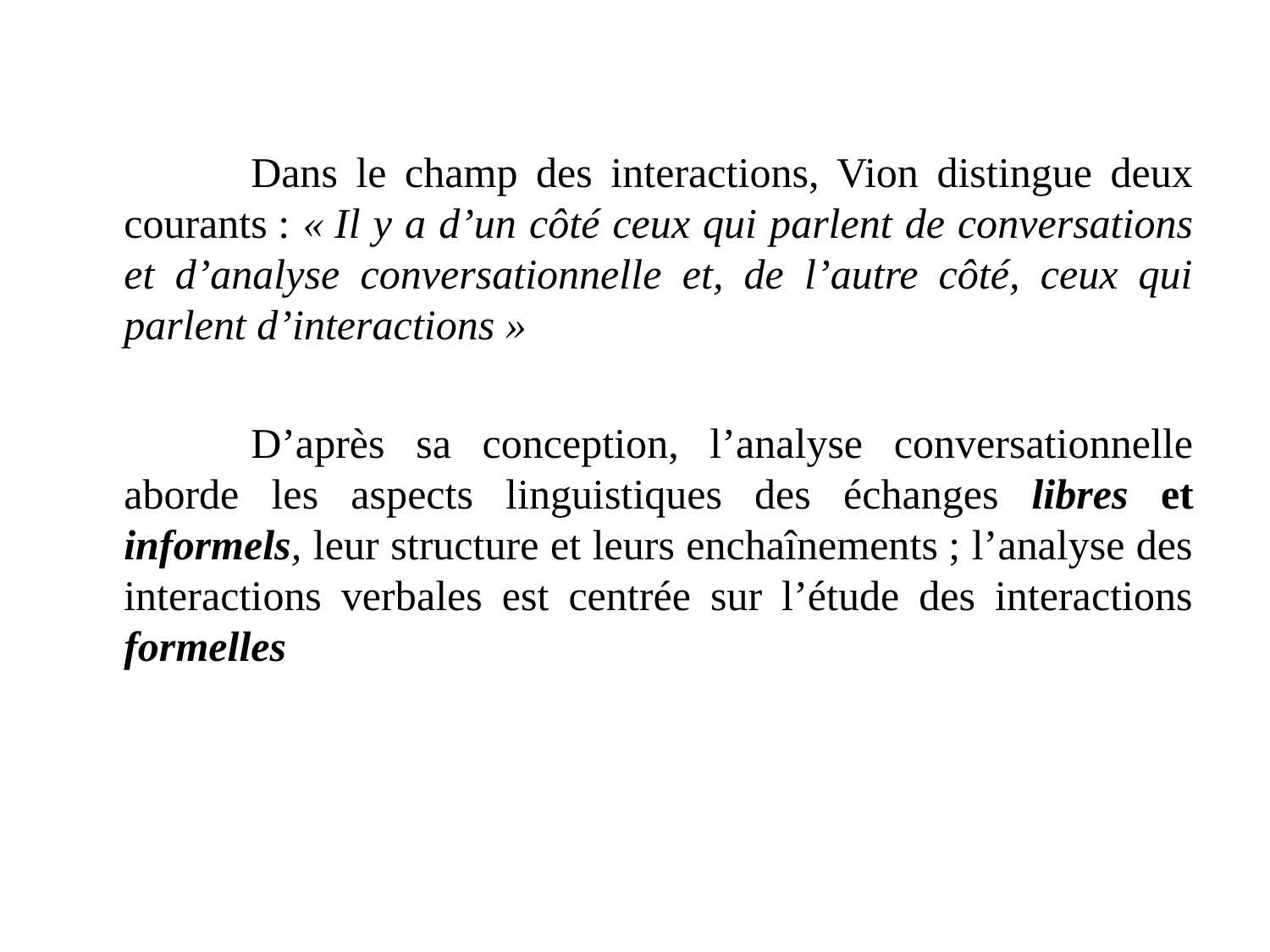

Dans le champ des interactions, Vion distingue deux courants : « Il y a d’un côté ceux qui parlent de conversations et d’analyse conversationnelle et, de l’autre côté, ceux qui parlent d’interactions »

		D’après sa conception, l’analyse conversationnelle aborde les aspects linguistiques des échanges libres et informels, leur structure et leurs enchaînements ; l’analyse des interactions verbales est centrée sur l’étude des interactions formelles